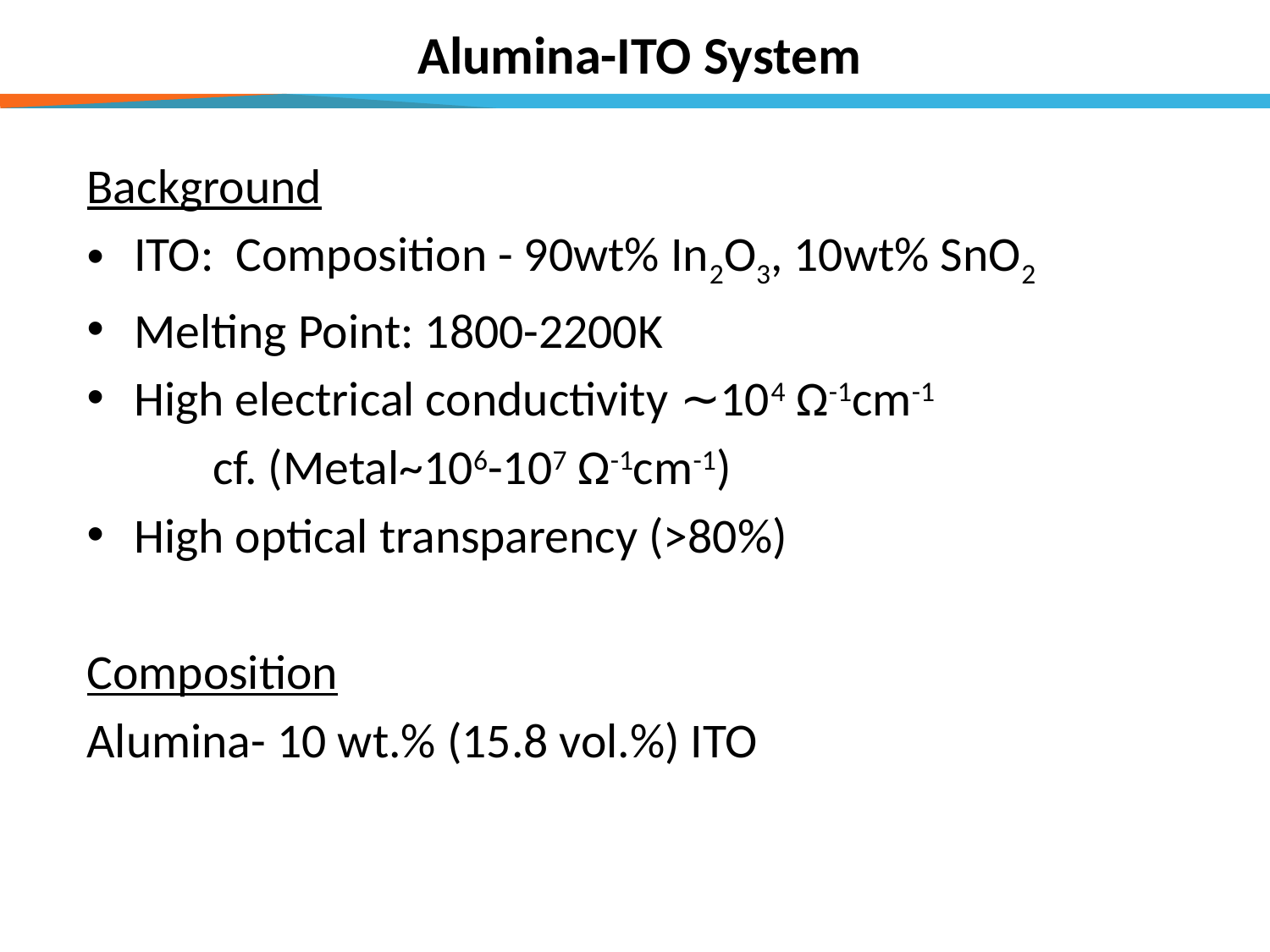

# Alumina-ITO System

Background
ITO:  Composition - 90wt% In2O3, 10wt% SnO2
Melting Point: 1800-2200K
High electrical conductivity ∼104 Ω-1cm-1
	cf. (Metal~106-107 Ω-1cm-1)
High optical transparency (>80%)

Composition
Alumina- 10 wt.% (15.8 vol.%) ITO